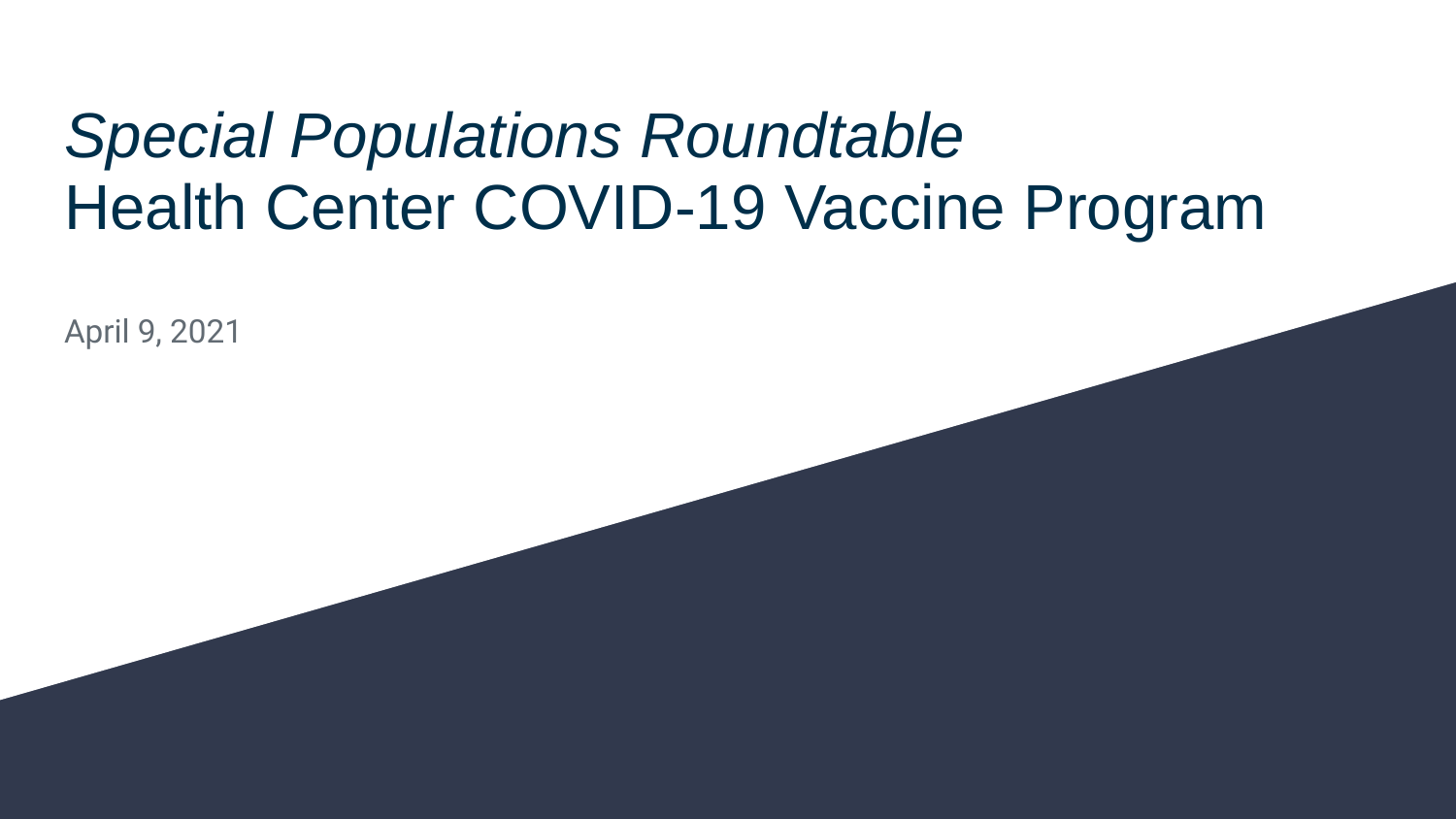

# Special Populations Roundtable
Health Center COVID-19 Vaccine Program
April 9, 2021